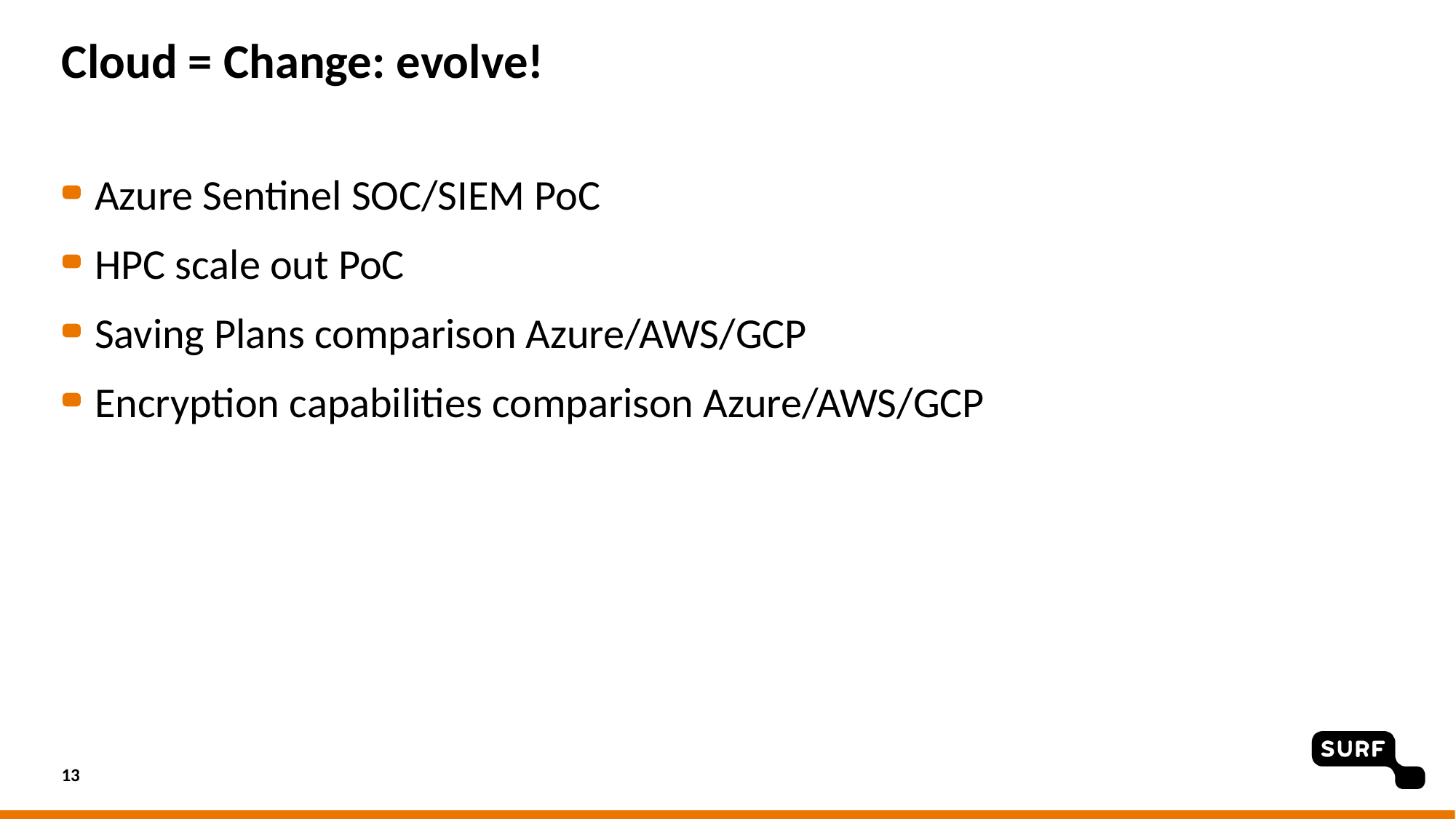

# Cloud = Change: evolve!
Azure Sentinel SOC/SIEM PoC
HPC scale out PoC
Saving Plans comparison Azure/AWS/GCP
Encryption capabilities comparison Azure/AWS/GCP
13